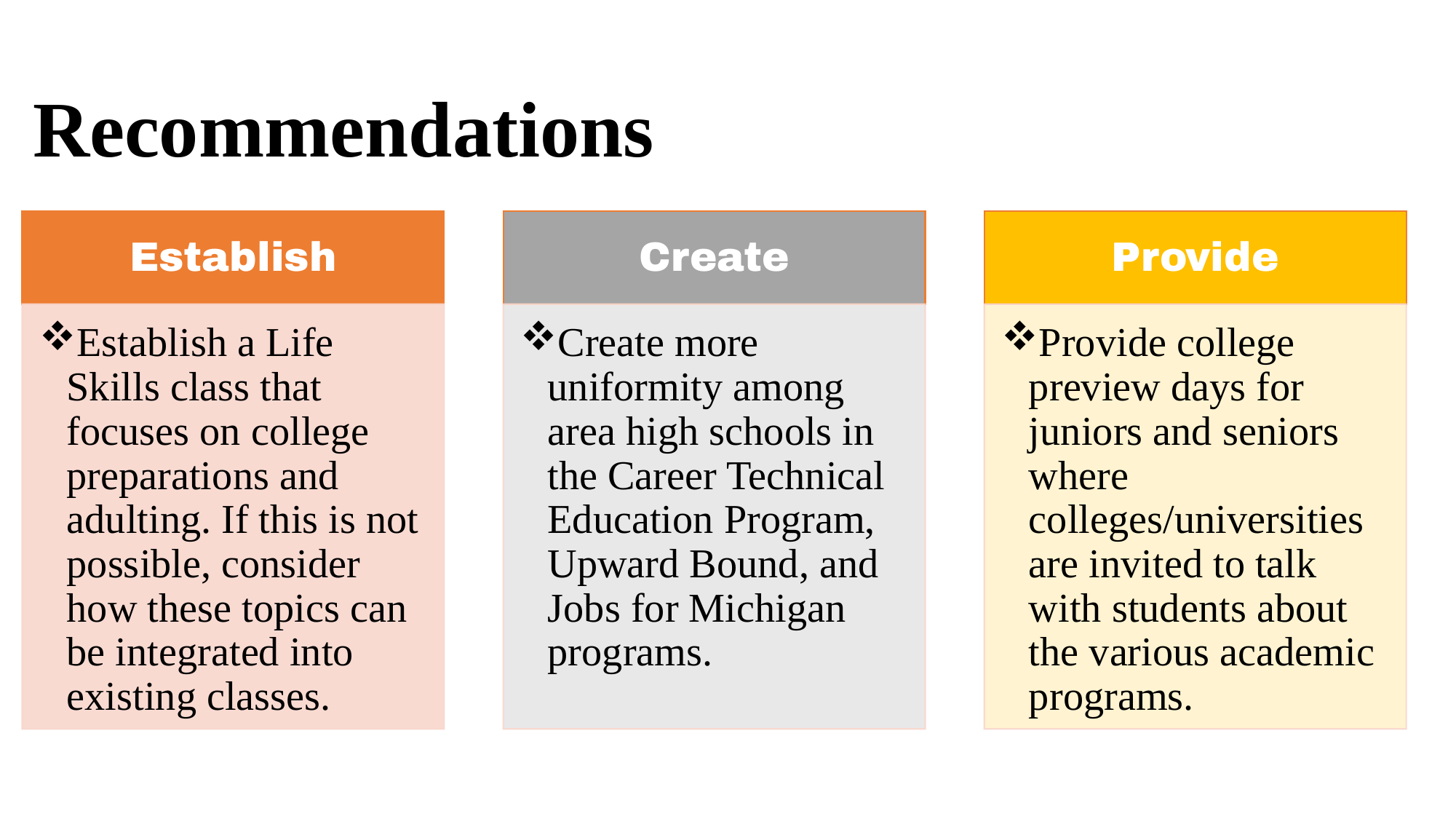

# Recommendations
Establish
Establish a Life Skills class that focuses on college preparations and adulting. If this is not possible, consider how these topics can be integrated into existing classes.
Create
Create more uniformity among area high schools in the Career Technical Education Program, Upward Bound, and Jobs for Michigan programs.
Provide
Provide college preview days for juniors and seniors where colleges/universities are invited to talk with students about the various academic programs.